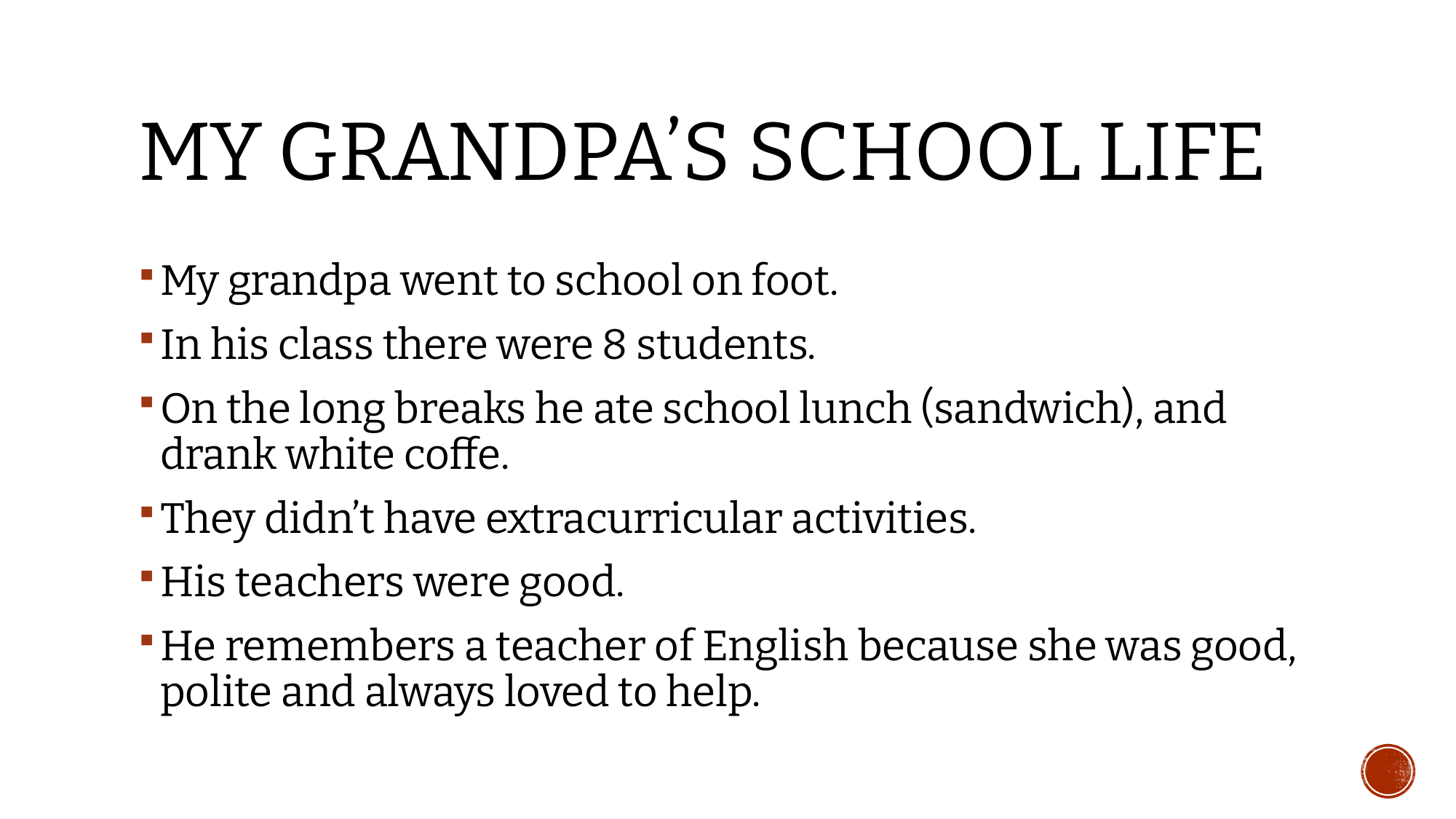

# My grandpa’s school life
My grandpa went to school on foot.
In his class there were 8 students.
On the long breaks he ate school lunch (sandwich), and drank white coffe.
They didn’t have extracurricular activities.
His teachers were good.
He remembers a teacher of English because she was good, polite and always loved to help.